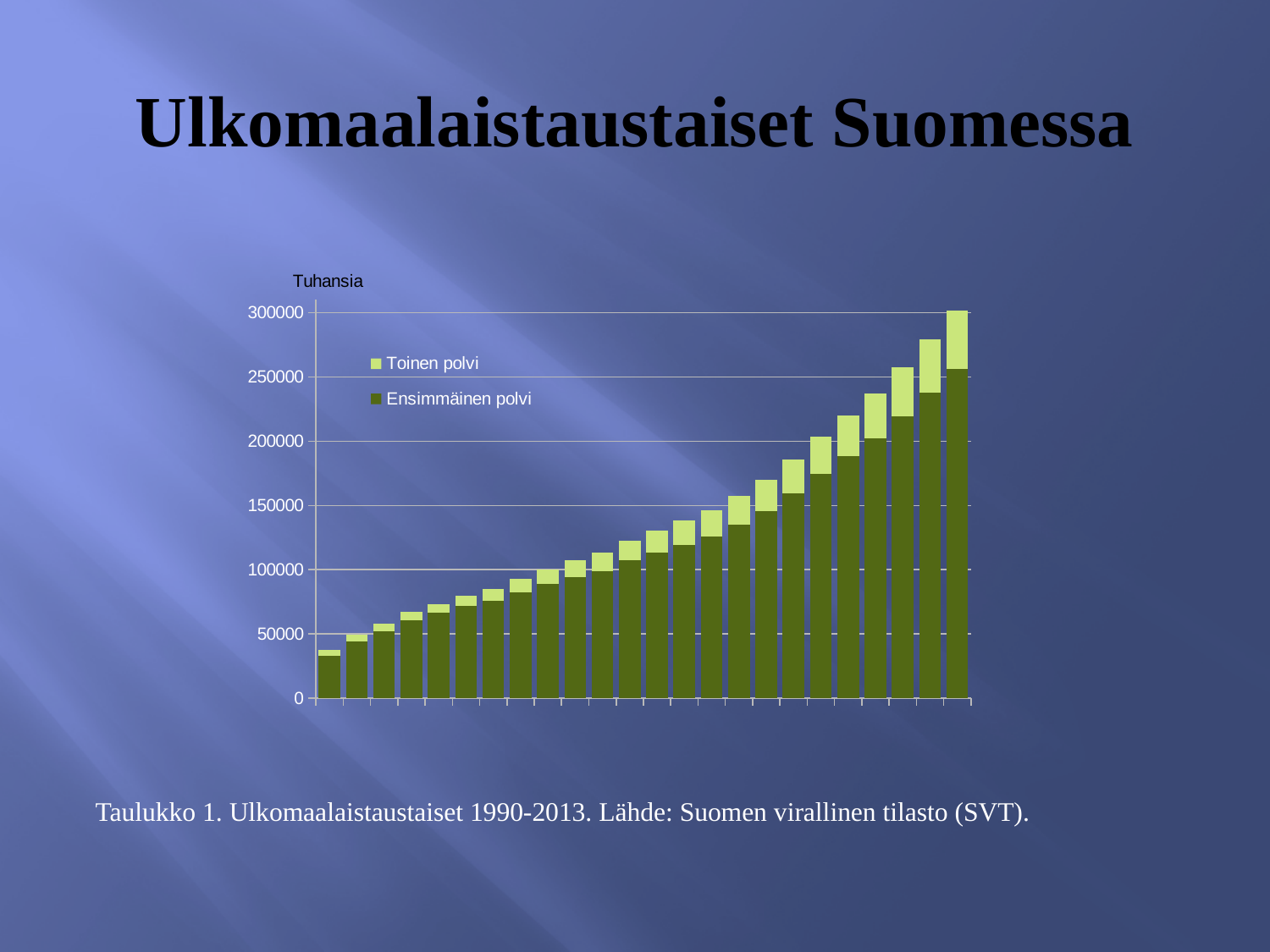

# Ulkomaalaistaustaiset Suomessa

	Taulukko 1. Ulkomaalaistaustaiset 1990-2013. Lähde: Suomen virallinen tilasto (SVT).

### Chart

| Category | Ensimmäinen polvi | Toinen polvi  |
|---|---|---|
| 1990 | 32799.0 | 4825.0 |
| 1991 | 44021.0 | 5150.0 |
| 1992 | 52121.0 | 5578.0 |
| 1993 | 60813.0 | 6318.0 |
| 1994 | 66232.0 | 7234.0 |
| 1995 | 71621.0 | 8230.0 |
| 1996 | 75864.0 | 9256.0 |
| 1997 | 82213.0 | 10408.0 |
| 1998 | 88676.0 | 11637.0 |
| 1999 | 94392.0 | 12997.0 |
| 2000 | 98958.0 | 14278.0 |
| 2001 | 107119.0 | 15675.0 |
| 2002 | 113275.0 | 17138.0 |
| 2003 | 119286.0 | 18739.0 |
| 2004 | 125828.0 | 20383.0 |
| 2005 | 135121.0 | 22222.0 |
| 2006 | 145562.0 | 24230.0 |
| 2007 | 159323.0 | 26469.0 |
| 2008 | 174516.0 | 28905.0 |
| 2009 | 188220.0 | 31611.0 |
| 2010 | 202412.0 | 34628.0 |
| 2011 | 219632.0 | 37826.0 |
| 2012 | 238152.0 | 41367.0 |
| 2013 | 256241.0 | 45283.0 |